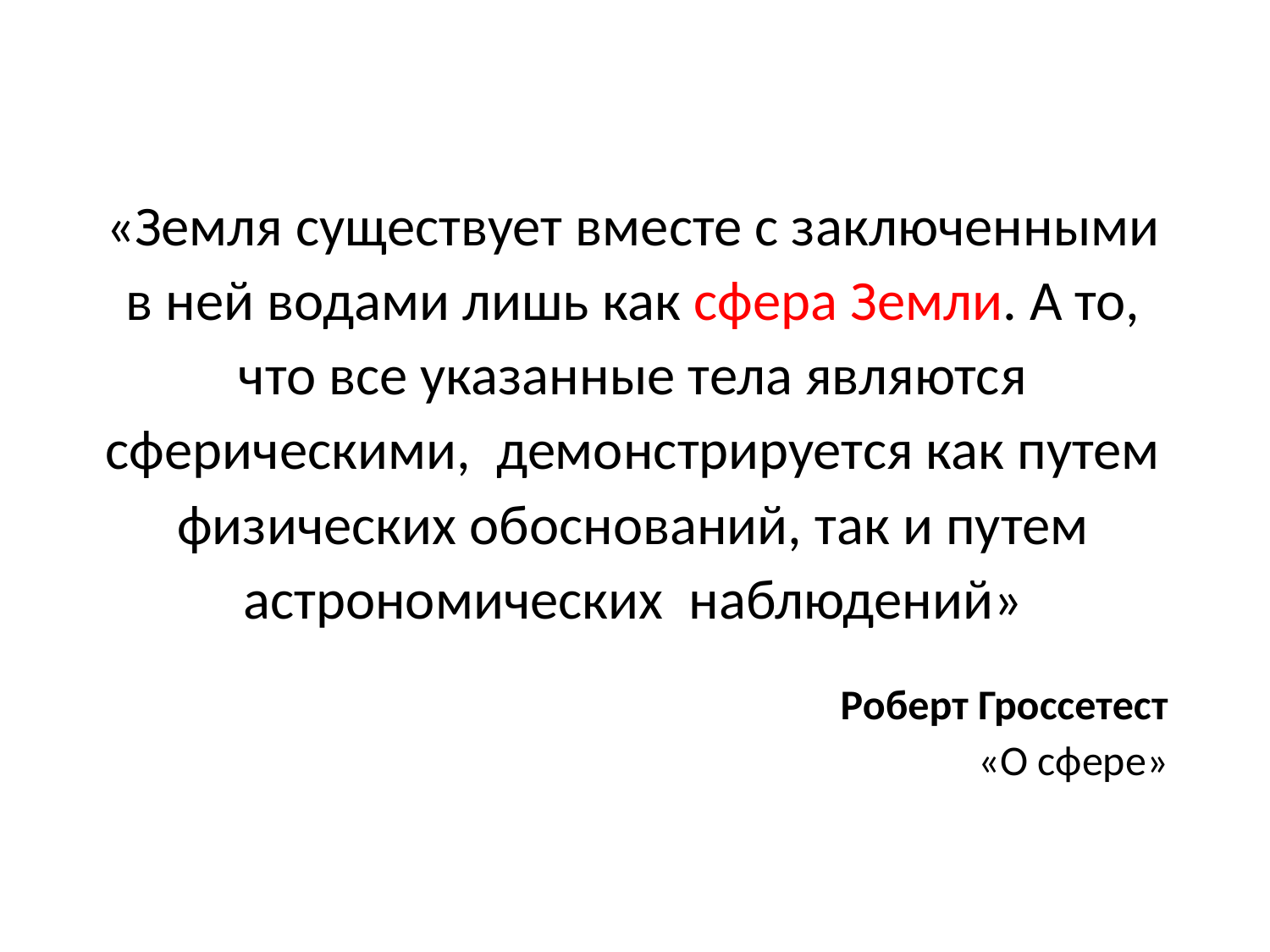

«Земля существует вместе с заключенными в ней водами лишь как сфера Земли. А то, что все указанные тела являются сферическими,  демонстрируется как путем физических обоснований, так и путем астрономических  наблюдений»
Роберт Гроссетест
«О сфере»